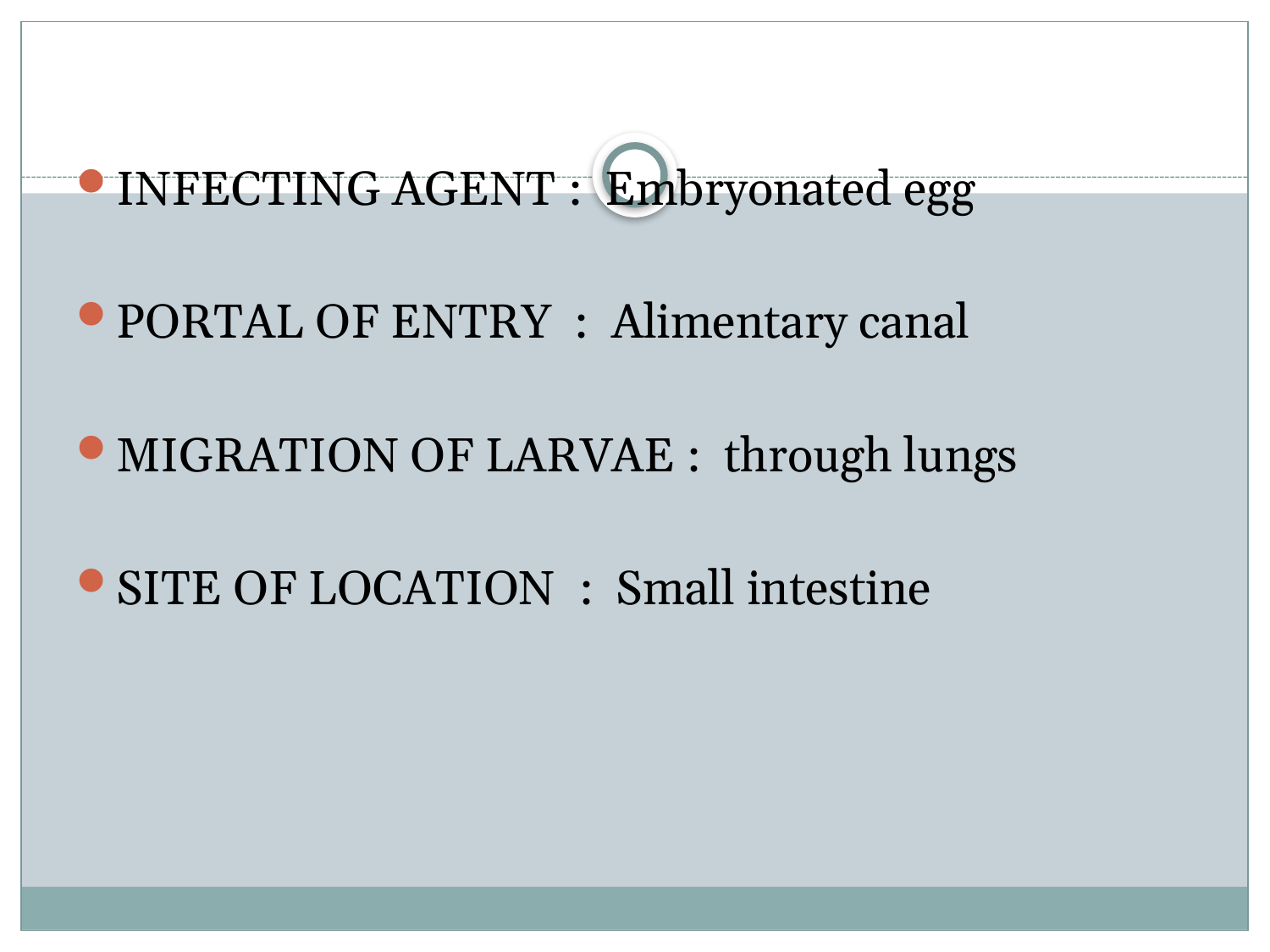

INFECTING AGENT :  Embryonated egg

PORTAL OF ENTRY  :  Alimentary canal

MIGRATION OF LARVAE :  through lungs

SITE OF LOCATION  :  Small intestine